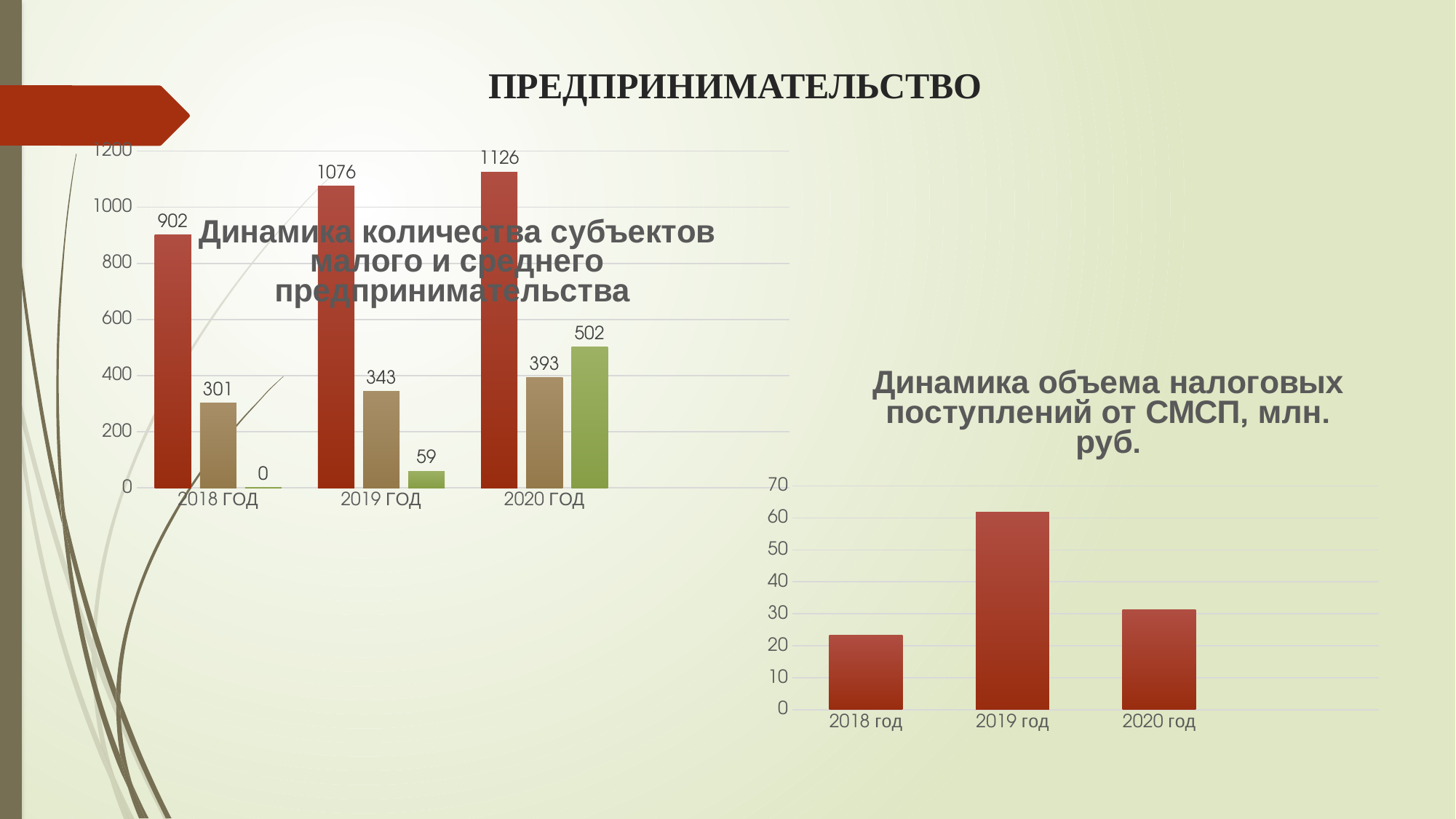

# ПРЕДПРИНИМАТЕЛЬСТВО

### Chart: Динамика количества субъектов малого и среднего предпринимательства

| Category | ИП | ЮЛ | САМОЗАНЯТЫЕ |
|---|---|---|---|
| 2018 ГОД | 902.0 | 301.0 | 0.0 |
| 2019 ГОД | 1076.0 | 343.0 | 59.0 |
| 2020 ГОД | 1126.0 | 393.0 | 502.0 |

### Chart: Динамика объема налоговых поступлений от СМСП, млн. руб.

| Category | млн. руб |
|---|---|
| 2018 год | 23.3 |
| 2019 год | 61.7 |
| 2020 год | 31.3 |